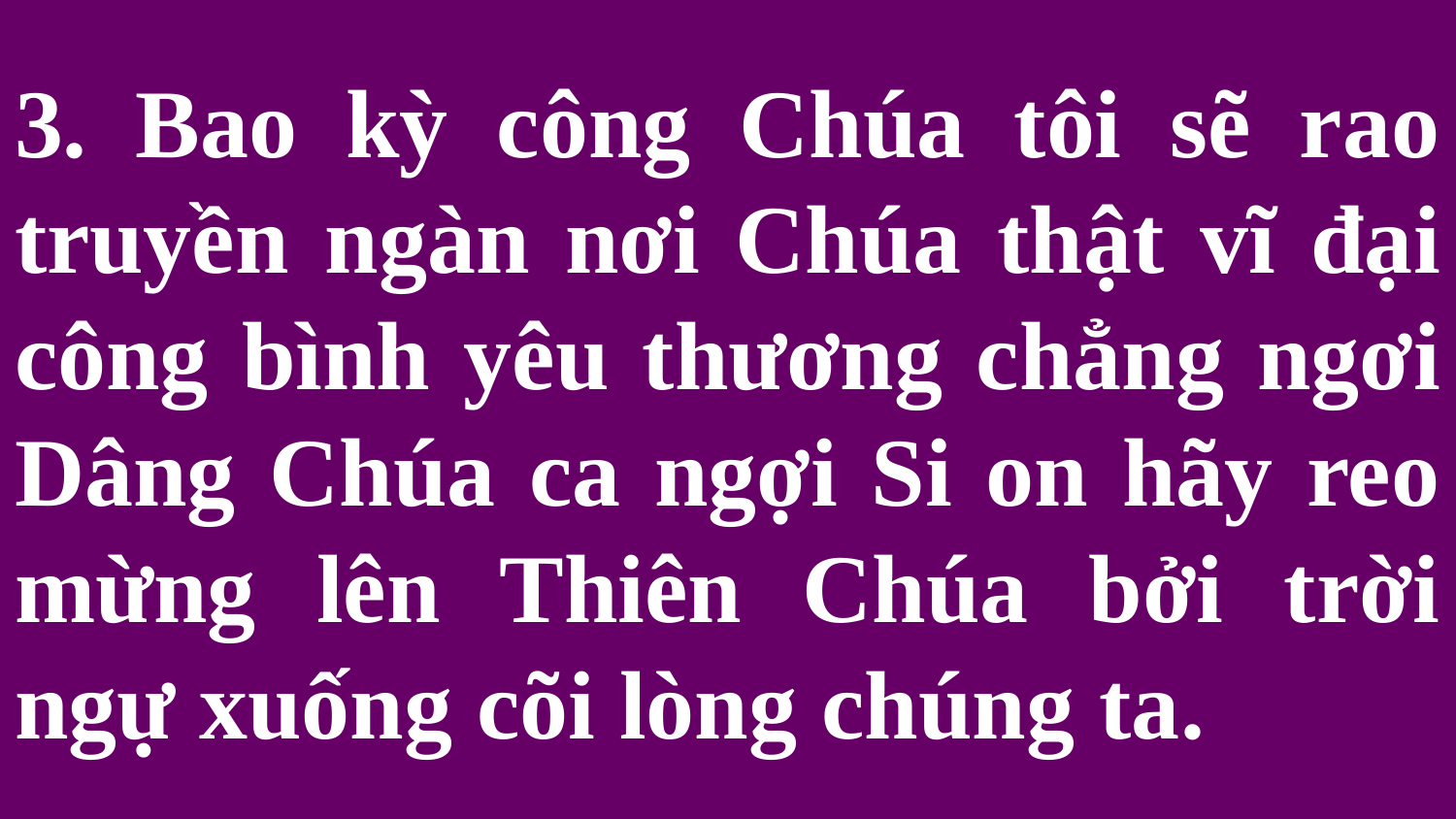

# 3. Bao kỳ công Chúa tôi sẽ rao truyền ngàn nơi Chúa thật vĩ đại công bình yêu thương chẳng ngơi Dâng Chúa ca ngợi Si on hãy reo mừng lên Thiên Chúa bởi trời ngự xuống cõi lòng chúng ta.